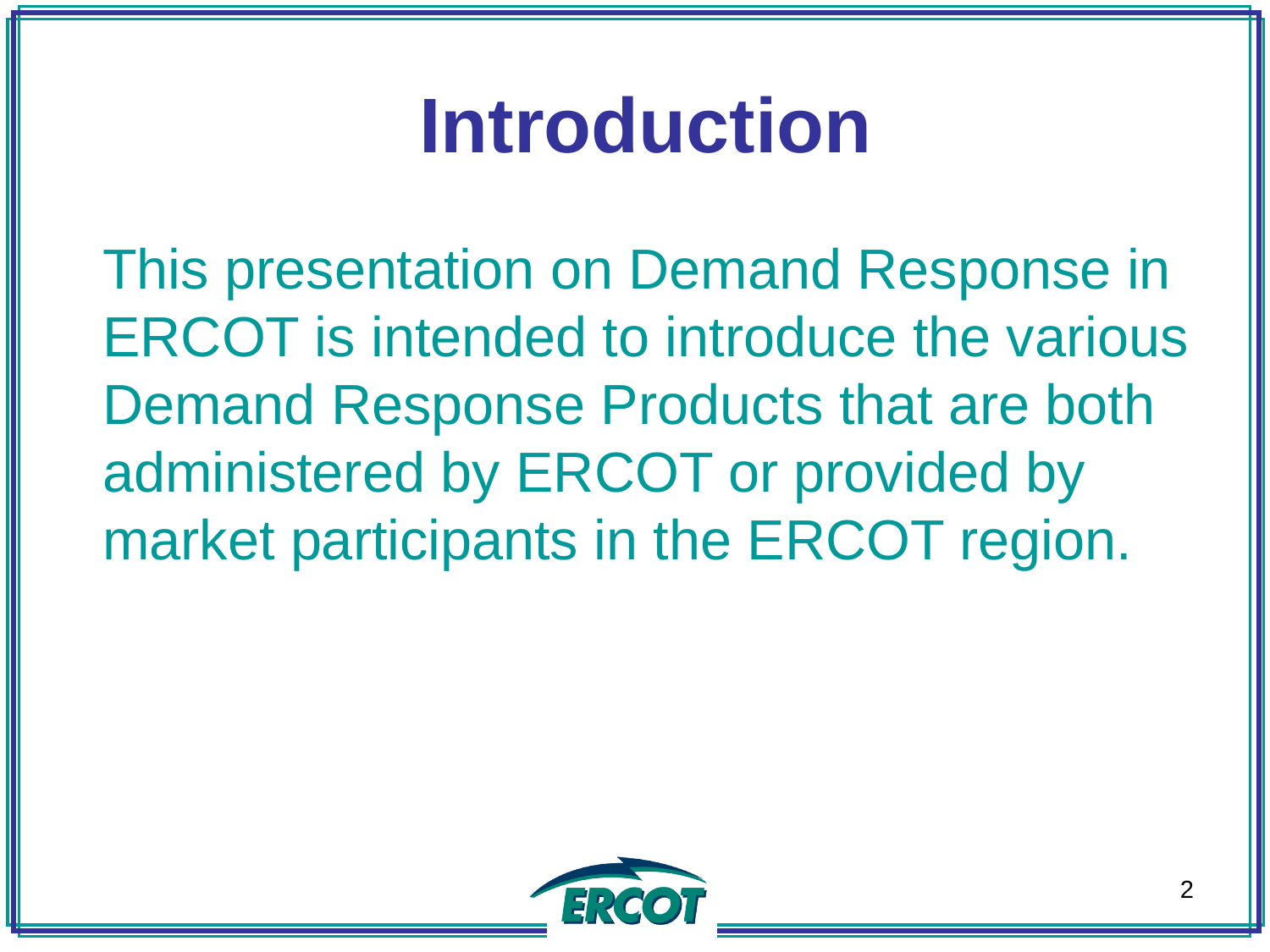

Introduction
	This presentation on Demand Response in ERCOT is intended to introduce the various Demand Response Products that are both administered by ERCOT or provided by market participants in the ERCOT region.
2